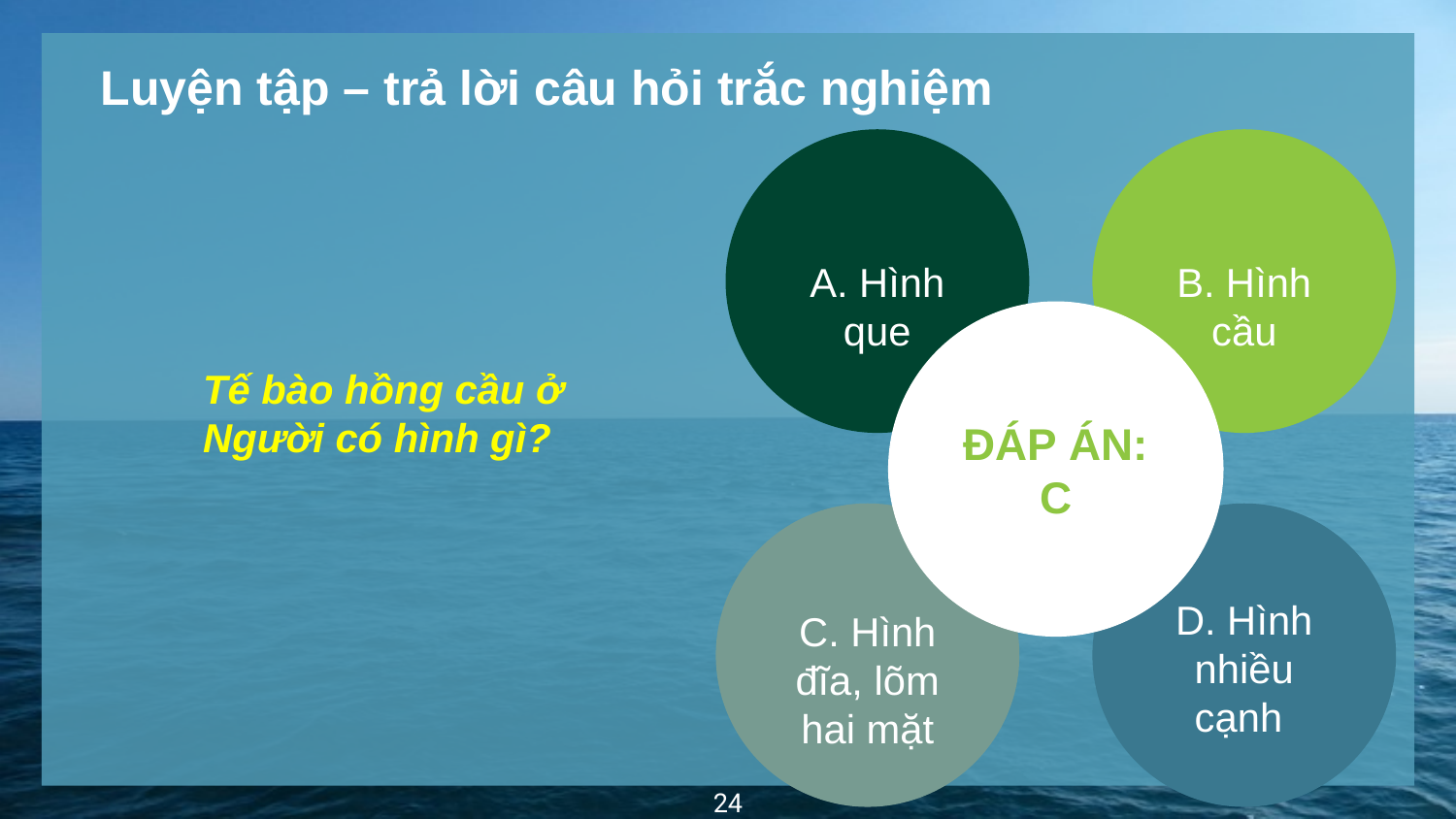

Luyện tập – trả lời câu hỏi trắc nghiệm

A. Hình que

B. Hình cầu

C. Hình đĩa, lõm hai mặt

D. Hình nhiều cạnh
ĐÁP ÁN: C
Tế bào hồng cầu ở
Người có hình gì?
24